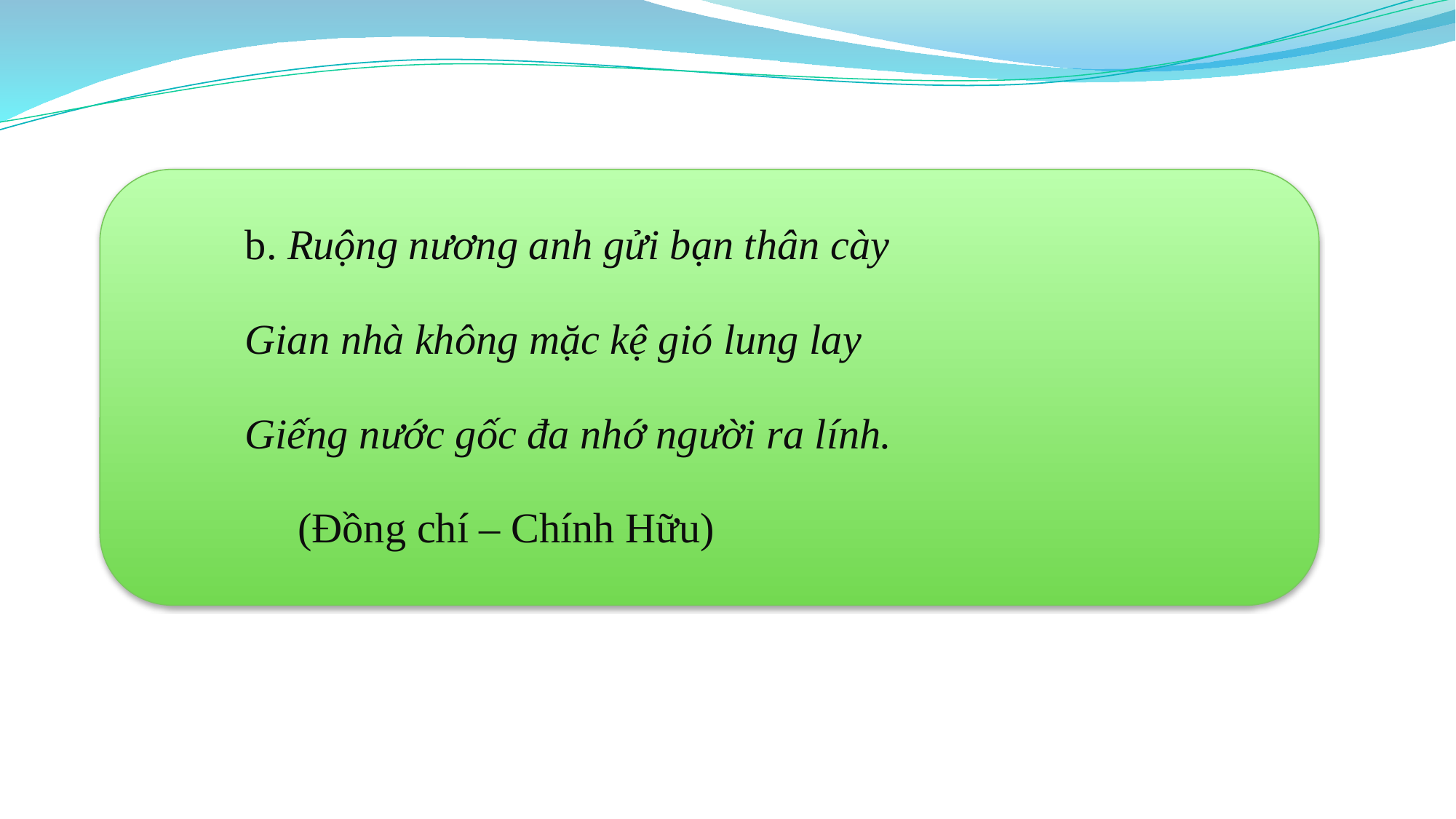

b. Ruộng nương anh gửi bạn thân cày
Gian nhà không mặc kệ gió lung lay
Giếng nước gốc đa nhớ người ra lính.
     (Đồng chí – Chính Hữu)